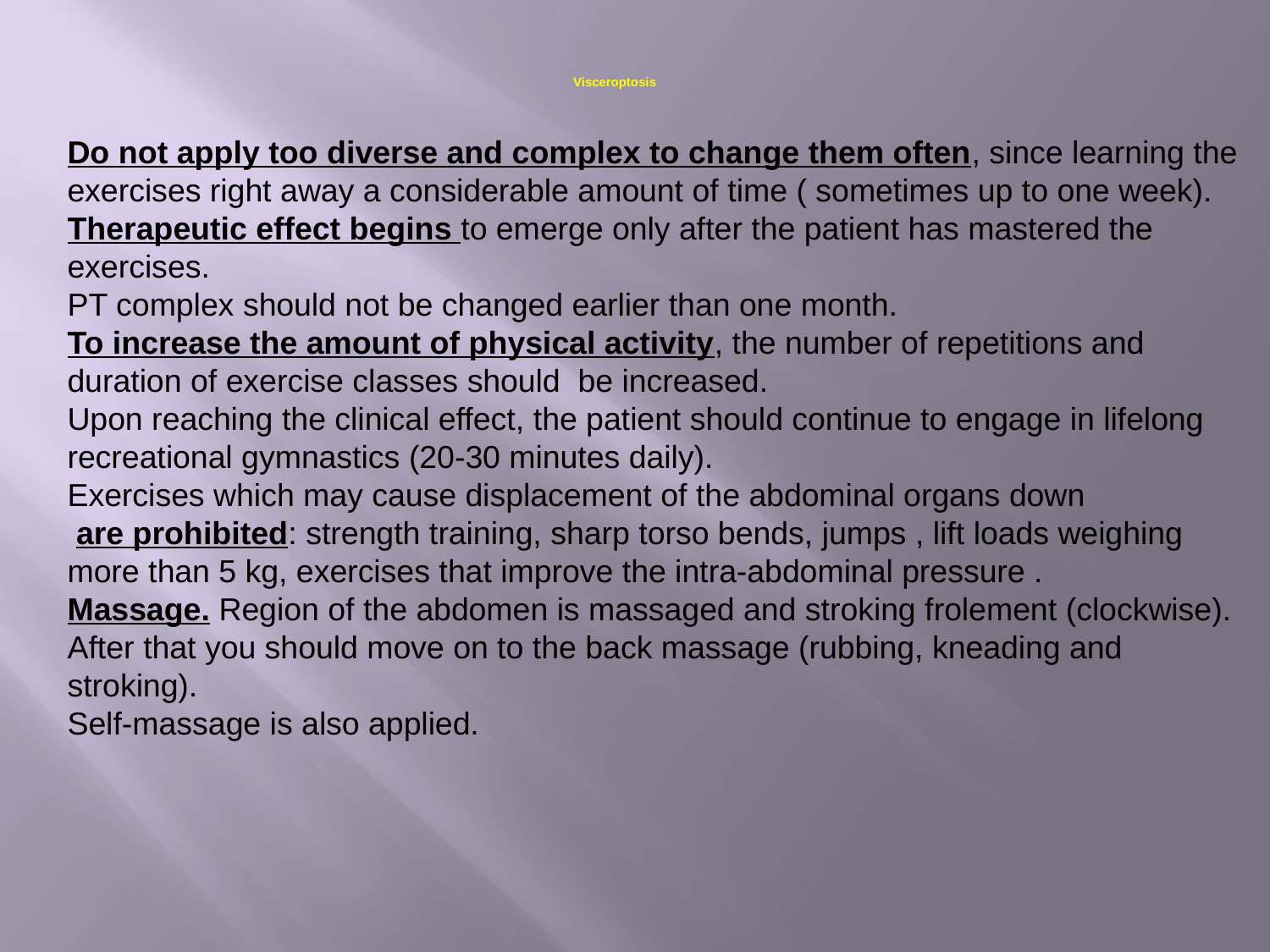

# Visceroptosis
Do not apply too diverse and complex to change them often, since learning the exercises right away a considerable amount of time ( sometimes up to one week).
Therapeutic effect begins to emerge only after the patient has mastered the exercises.
PT complex should not be changed earlier than one month.
To increase the amount of physical activity, the number of repetitions and duration of exercise classes should  be increased.
Upon reaching the clinical effect, the patient should continue to engage in lifelong recreational gymnastics (20-30 minutes daily).
Exercises which may cause displacement of the abdominal organs down
 are prohibited: strength training, sharp torso bends, jumps , lift loads weighing more than 5 kg, exercises that improve the intra-abdominal pressure .
Massage. Region of the abdomen is massaged and stroking frolement (clockwise).  After that you should move on to the back massage (rubbing, kneading and stroking).
Self-massage is also applied.